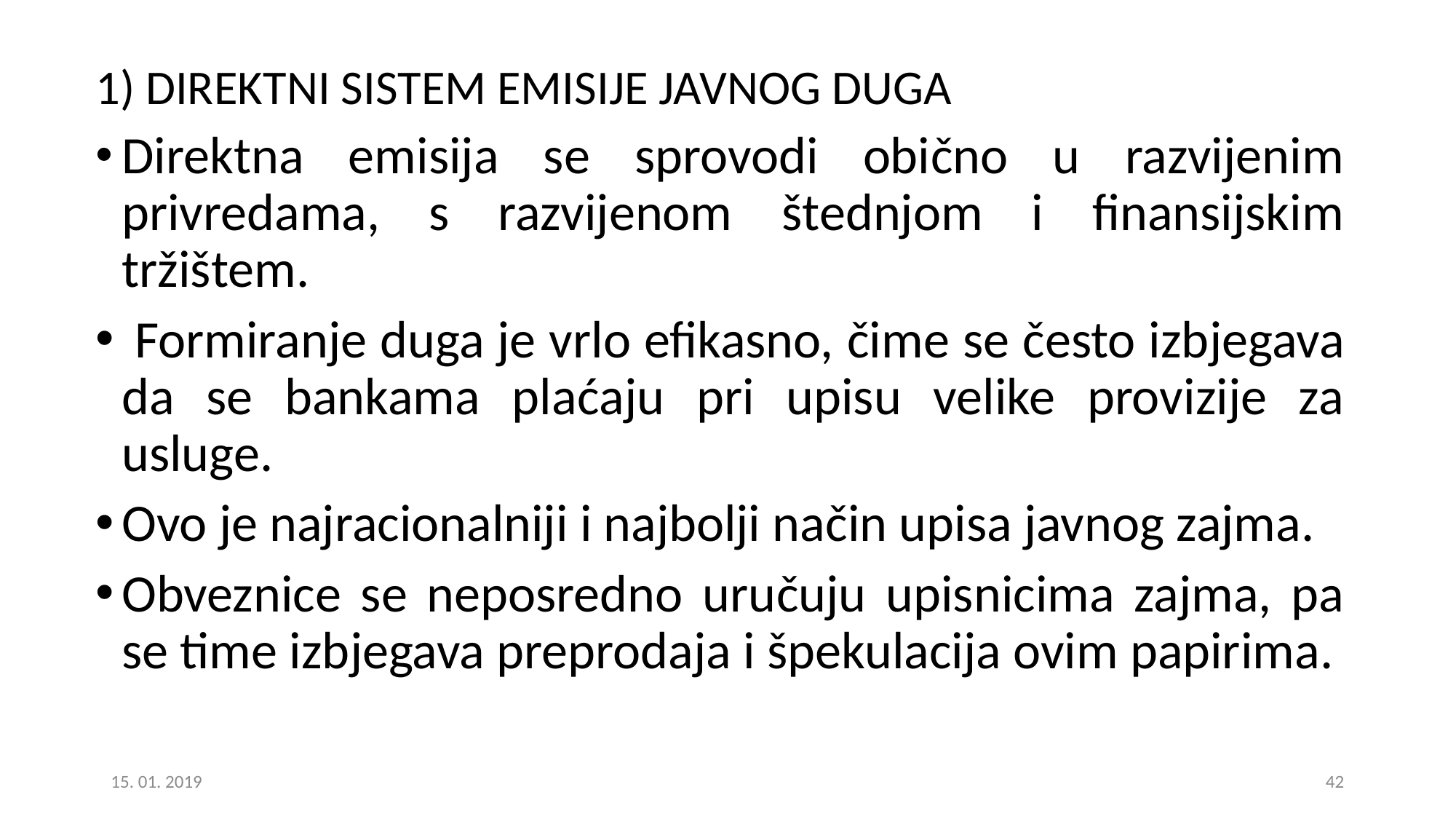

1) DIREKTNI SISTEM EMISIJE JAVNOG DUGA
	Direktna emisija se sprovodi obično u razvijenim privredama, s razvijenom štednjom i finansijskim tržištem.
 Formiranje duga je vrlo efikasno, čime se često izbjegava da se bankama plaćaju pri upisu velike provizije za usluge.
Ovo je najracionalniji i najbolji način upisa javnog zajma.
Obveznice se neposredno uručuju upisnicima zajma, pa se time izbjegava preprodaja i špekulacija ovim papirima.
15. 01. 2019
42